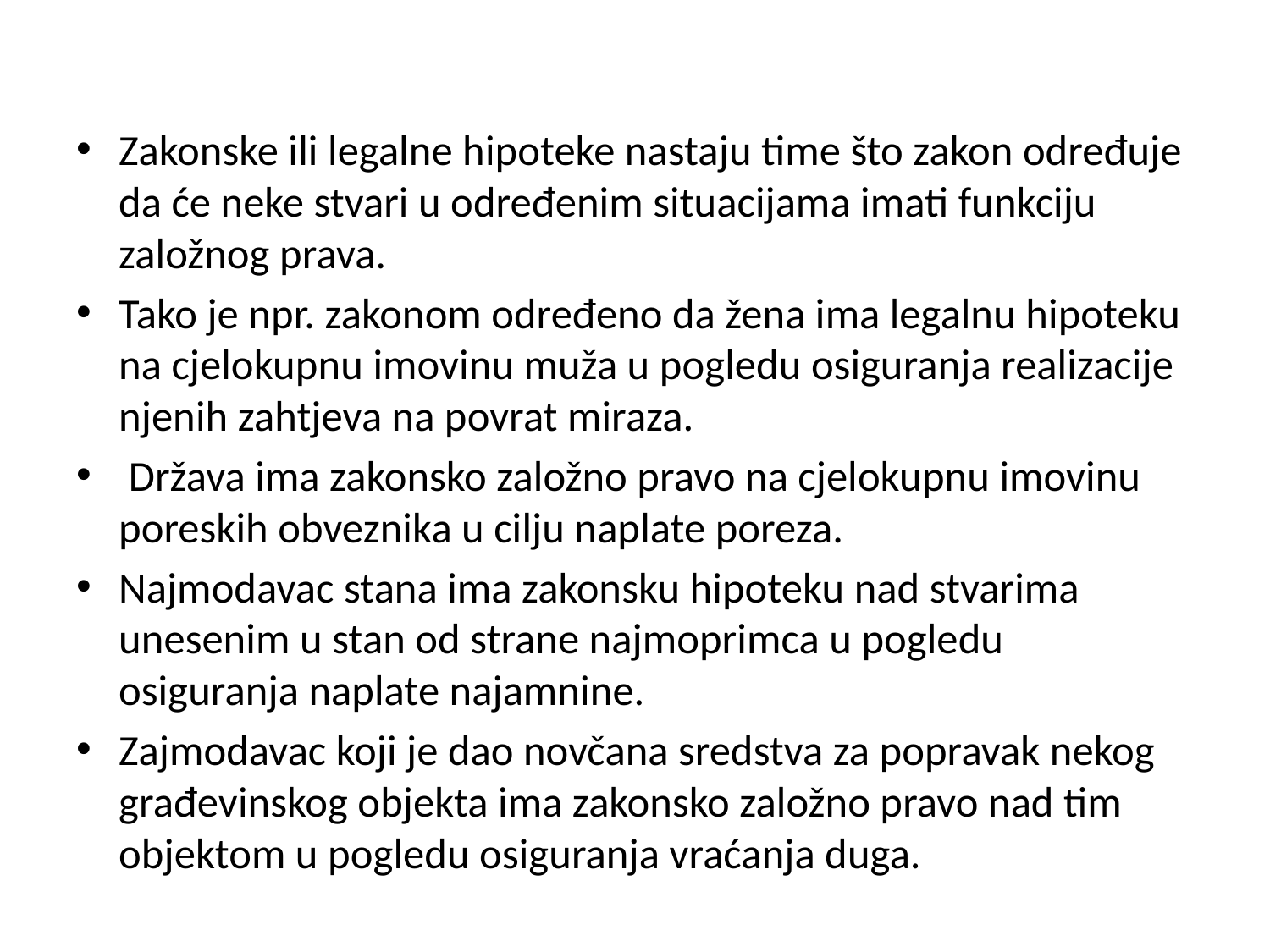

Zakonske ili legalne hipoteke nastaju time što zakon određuje da će neke stvari u određenim situacijama imati funkciju založnog prava.
Tako je npr. zakonom određeno da žena ima legalnu hipoteku na cjelokupnu imovinu muža u pogledu osiguranja realizacije njenih zahtjeva na povrat miraza.
 Država ima zakonsko založno pravo na cjelokupnu imovinu poreskih obveznika u cilju naplate poreza.
Najmodavac stana ima zakonsku hipoteku nad stvarima unesenim u stan od strane najmoprimca u pogledu osiguranja naplate najamnine.
Zajmodavac koji je dao novčana sredstva za popravak nekog građevinskog objekta ima zakonsko založno pravo nad tim objektom u pogledu osiguranja vraćanja duga.